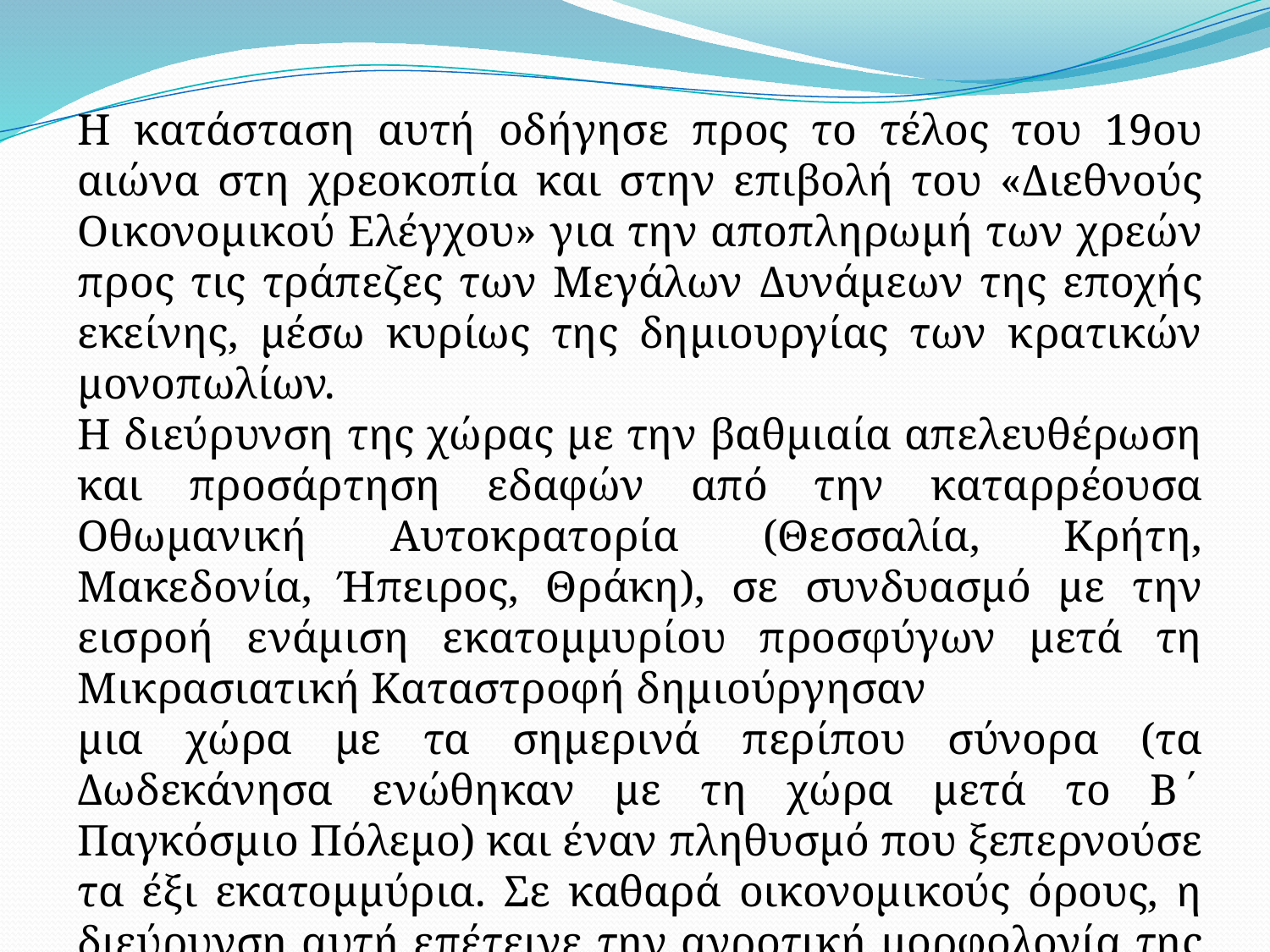

Η κατάσταση αυτή οδήγησε προς το τέλος του 19ου αιώνα στη χρεοκοπία και στην επιβολή του «Διεθνούς Οικονομικού Ελέγχου» για την αποπληρωμή των χρεών προς τις τράπεζες των Μεγάλων Δυνάμεων της εποχής εκείνης, μέσω κυρίως της δημιουργίας των κρατικών μονοπωλίων.
Η διεύρυνση της χώρας με την βαθμιαία απελευθέρωση και προσάρτηση εδαφών από την καταρρέουσα Οθωμανική Αυτοκρατορία (Θεσσαλία, Κρήτη, Μακεδονία, Ήπειρος, Θράκη), σε συνδυασμό με την εισροή ενάμιση εκατομμυρίου προσφύγων μετά τη Μικρασιατική Καταστροφή δημιούργησαν
μια χώρα με τα σημερινά περίπου σύνορα (τα Δωδεκάνησα ενώθηκαν με τη χώρα μετά το Β΄ Παγκόσμιο Πόλεμο) και έναν πληθυσμό που ξεπερνούσε τα έξι εκατομμύρια. Σε καθαρά οικονομικούς όρους, η διεύρυνση αυτή επέτεινε την αγροτική μορφολογία της ελληνικής οικονομίας και την κυριαρχία προκαπιταλιστικών δομών παραγωγής.